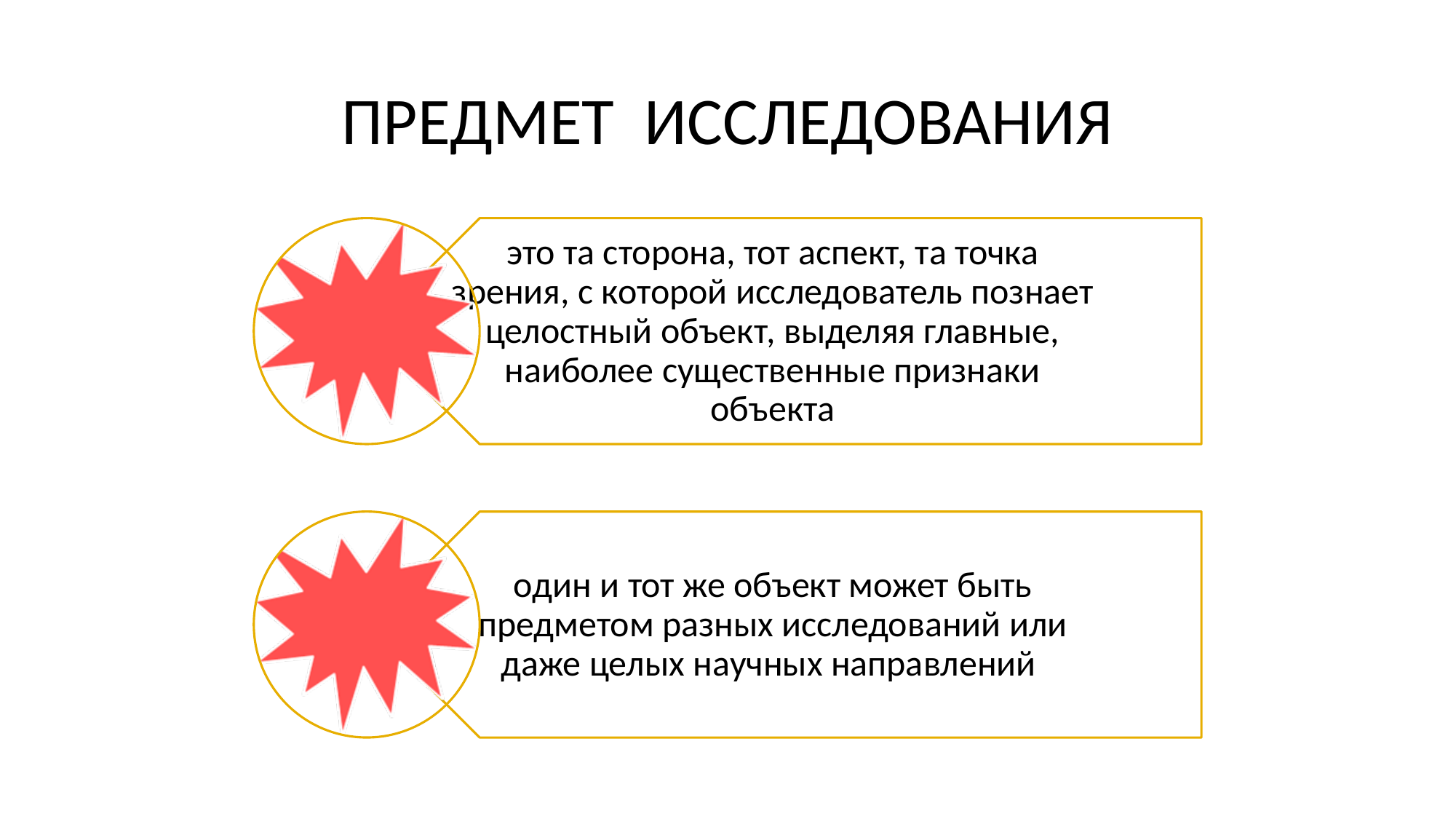

# ПРЕДМЕТ  ИССЛЕДОВАНИЯ
это та сторона, тот аспект, та точка зрения, с которой исследователь познает целостный объект, выделяя главные, наиболее существенные признаки объекта
один и тот же объект может быть предметом разных исследований или даже целых научных направлений